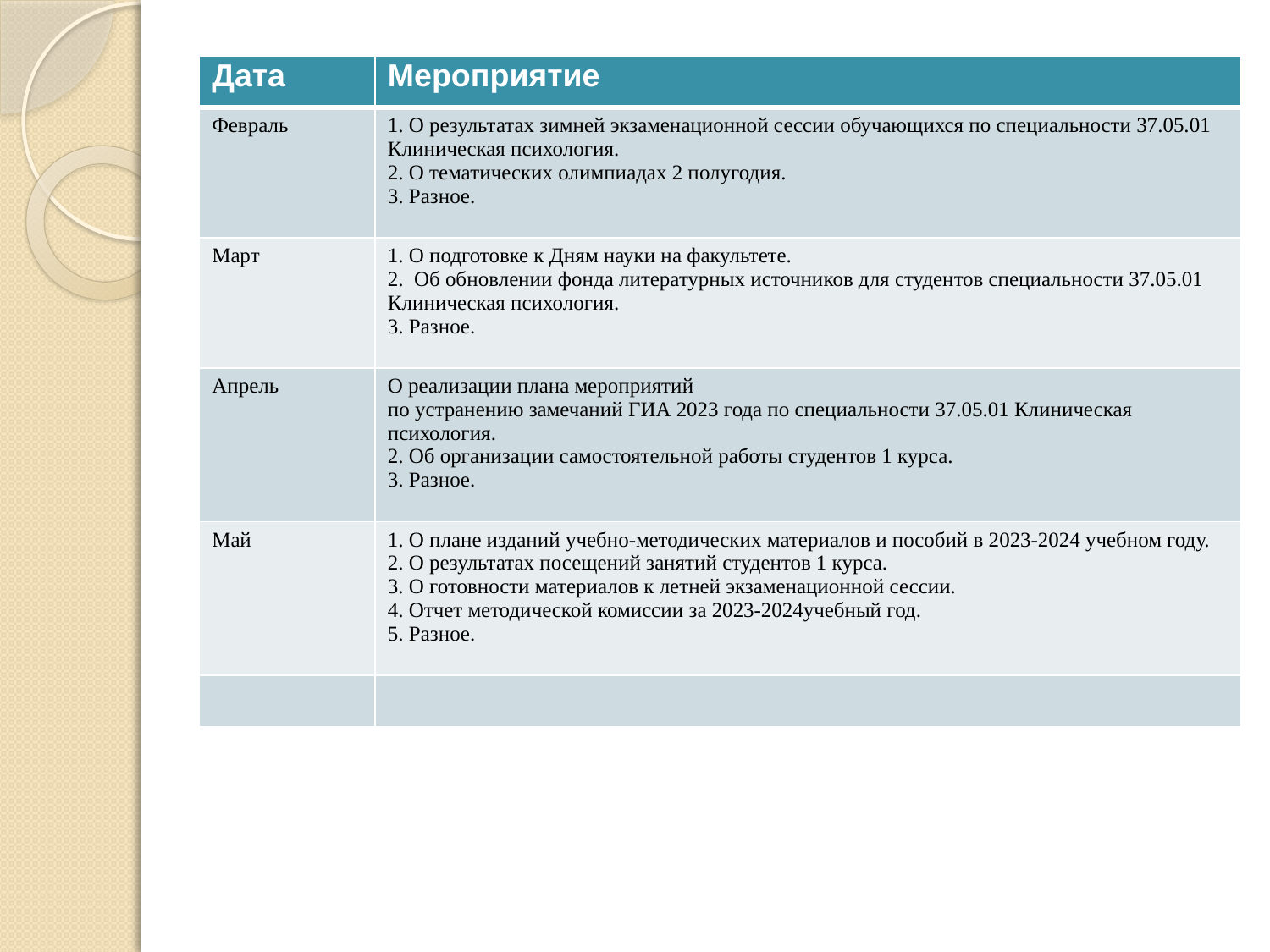

#
| Дата | Мероприятие |
| --- | --- |
| Февраль | 1. О результатах зимней экзаменационной сессии обучающихся по специальности 37.05.01 Клиническая психология. 2. О тематических олимпиадах 2 полугодия. 3. Разное. |
| Март | 1. О подготовке к Дням науки на факультете. 2. Об обновлении фонда литературных источников для студентов специальности 37.05.01 Клиническая психология. 3. Разное. |
| Апрель | О реализации плана мероприятий по устранению замечаний ГИА 2023 года по специальности 37.05.01 Клиническая психология. 2. Об организации самостоятельной работы студентов 1 курса. 3. Разное. |
| Май | 1. О плане изданий учебно-методических материалов и пособий в 2023-2024 учебном году. 2. О результатах посещений занятий студентов 1 курса. 3. О готовности материалов к летней экзаменационной сессии. 4. Отчет методической комиссии за 2023-2024учебный год. 5. Разное. |
|  |  |